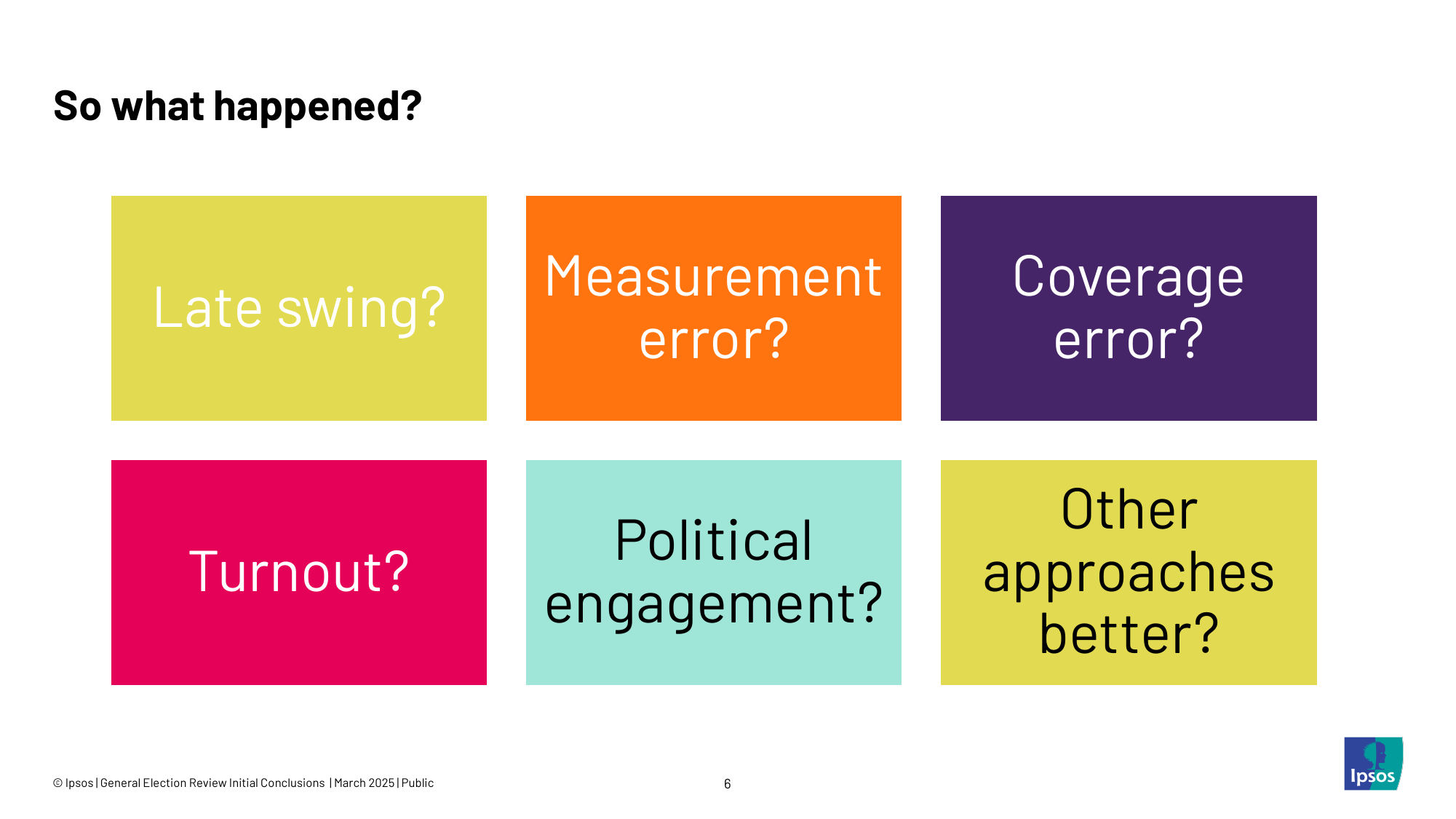

# So what happened?
Late swing?
Measurement error?
Coverage error?
Turnout?
Political engagement?
Other approaches better?